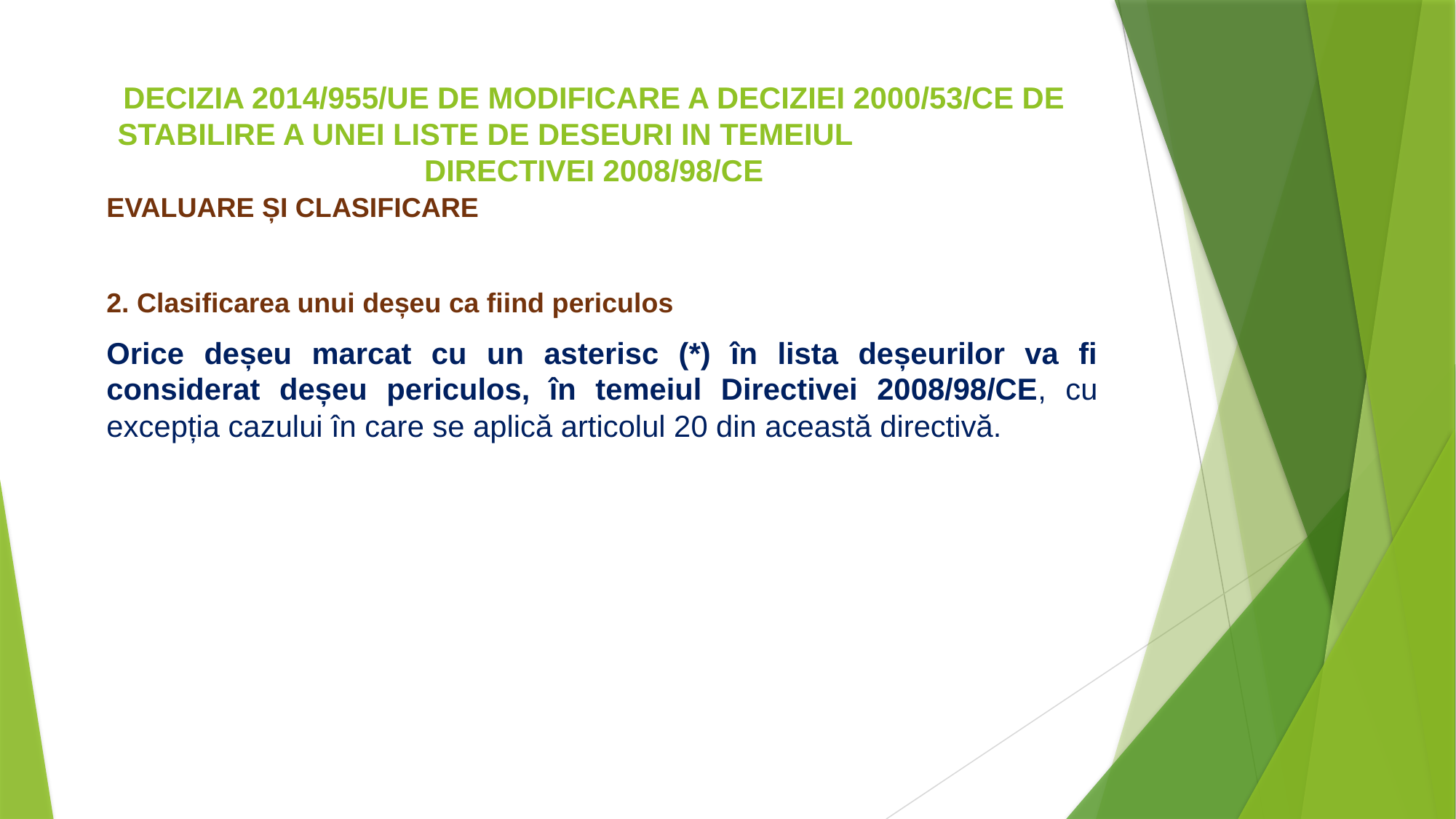

# DECIZIA 2014/955/UE DE MODIFICARE A DECIZIEI 2000/53/CE DE STABILIRE A UNEI LISTE DE DESEURI IN TEMEIUL                           DIRECTIVEI 2008/98/CE
EVALUARE ȘI CLASIFICARE

2. Clasificarea unui deșeu ca fiind periculos
Orice deșeu marcat cu un asterisc (*) în lista deșeurilor va fi considerat deșeu periculos, în temeiul Directivei 2008/98/CE, cu excepția cazului în care se aplică articolul 20 din această directivă.